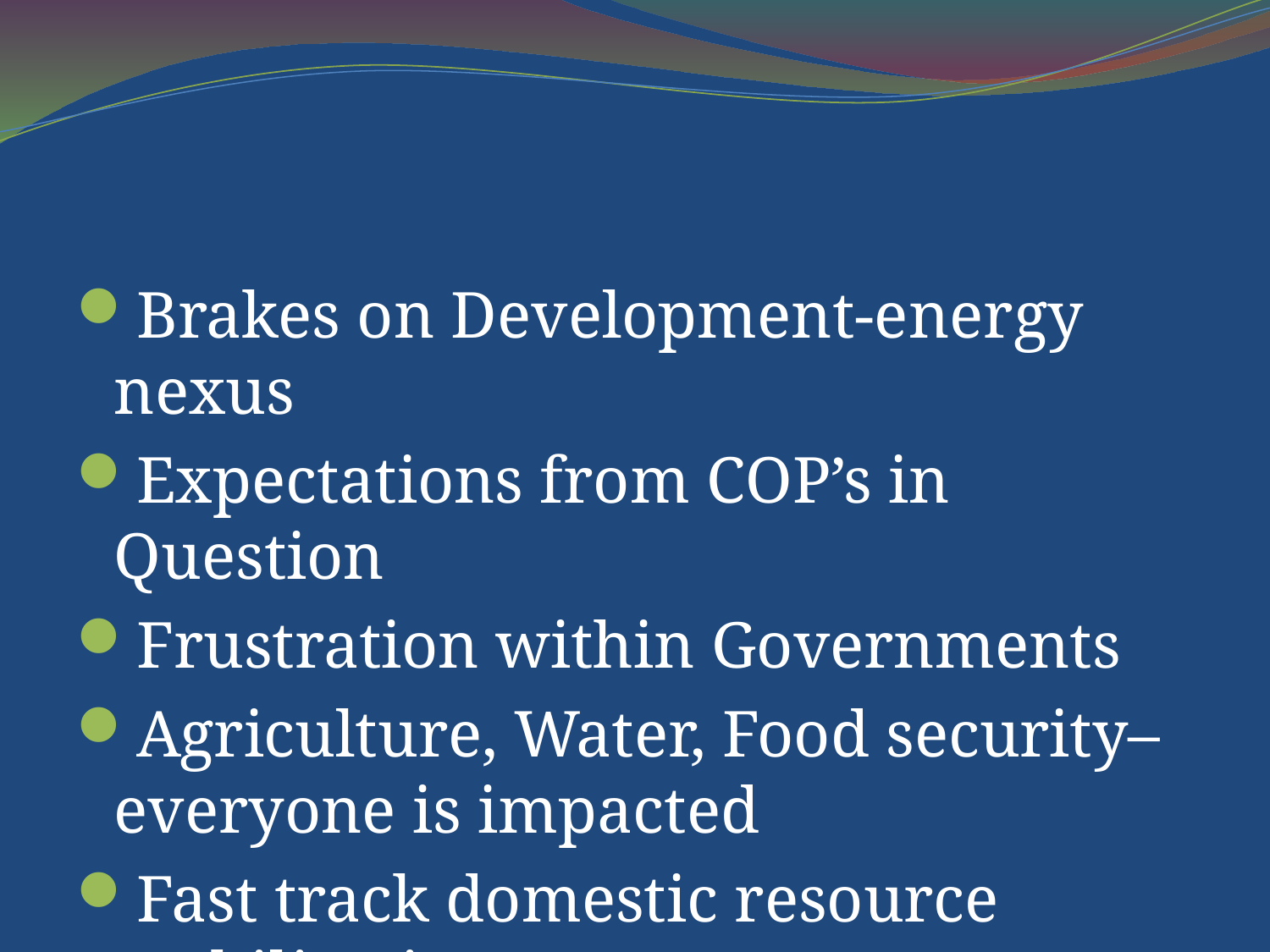

#
Brakes on Development-energy nexus
Expectations from COP’s in Question
Frustration within Governments
Agriculture, Water, Food security– everyone is impacted
Fast track domestic resource mobilization
Debt swaps with ME
Thinking ahead